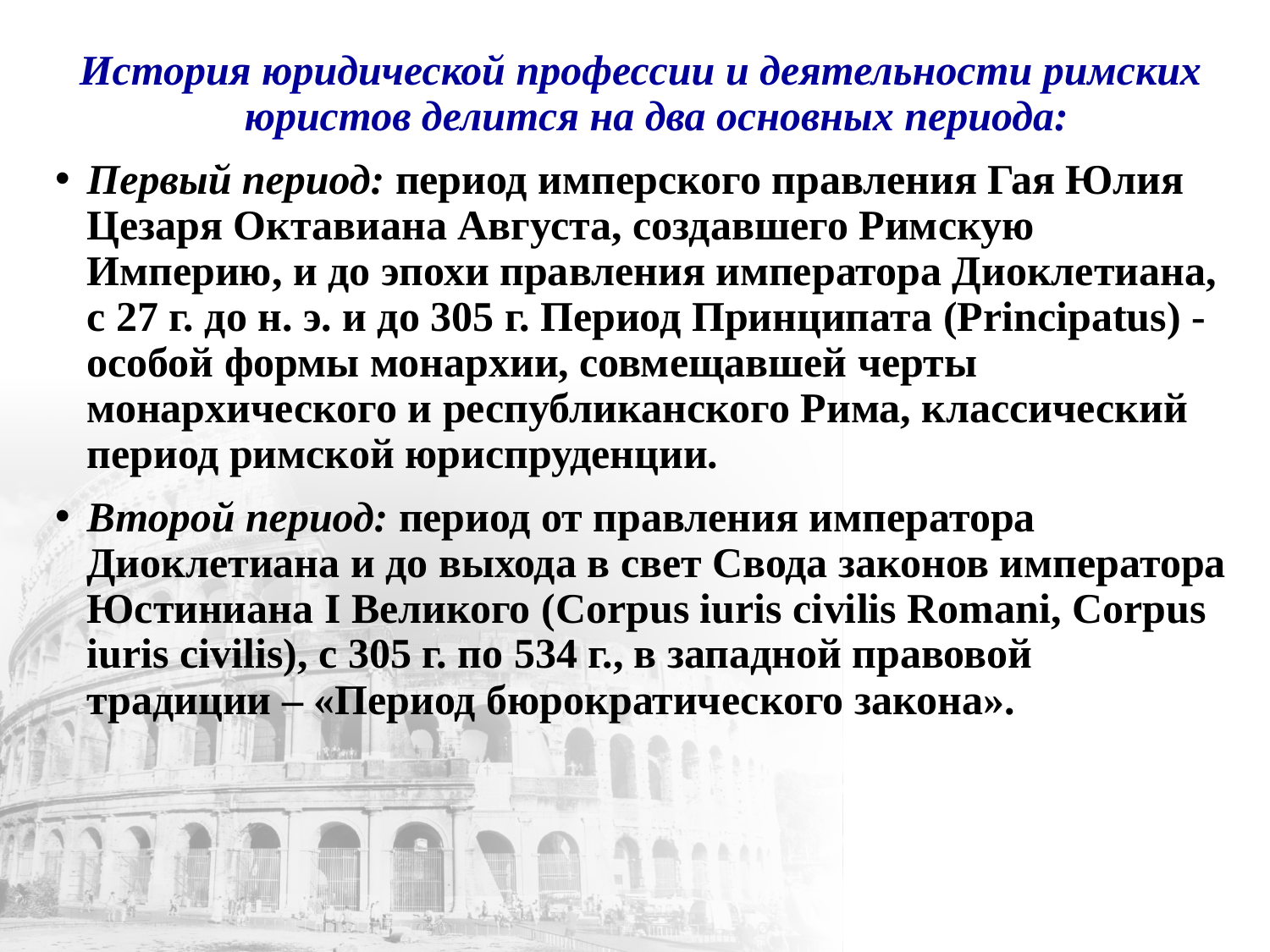

История юридической профессии и деятельности римских юристов делится на два основных периода:
Первый период: период имперского правления Гая Юлия Цезаря Октавиана Августа, создавшего Римскую Империю, и до эпохи правления императора Диоклетиана, с 27 г. до н. э. и до 305 г. Период Принципата (Principatus) - особой формы монархии, совмещавшей черты монархического и республиканского Рима, классический период римской юриспруденции.
Второй период: период от правления императора Диоклетиана и до выхода в свет Свода законов императора Юстиниана I Великого (Corpus iuris civilis Romani, Corpus iuris civilis), с 305 г. по 534 г., в западной правовой традиции – «Период бюрократического закона».